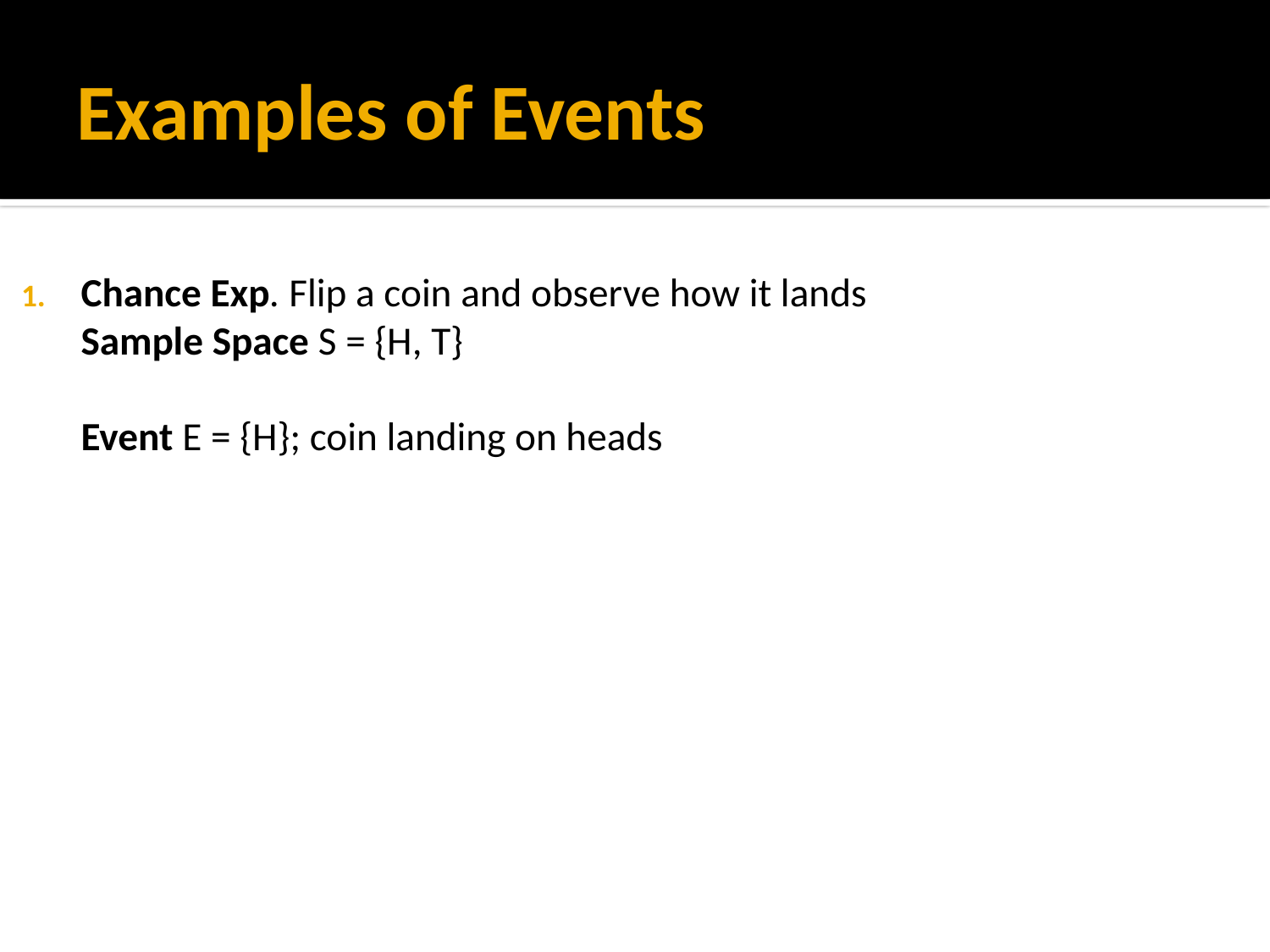

# Examples of Events
Chance Exp. Flip a coin and observe how it lands
Sample Space S = {H, T}
Event E = {H}; coin landing on heads